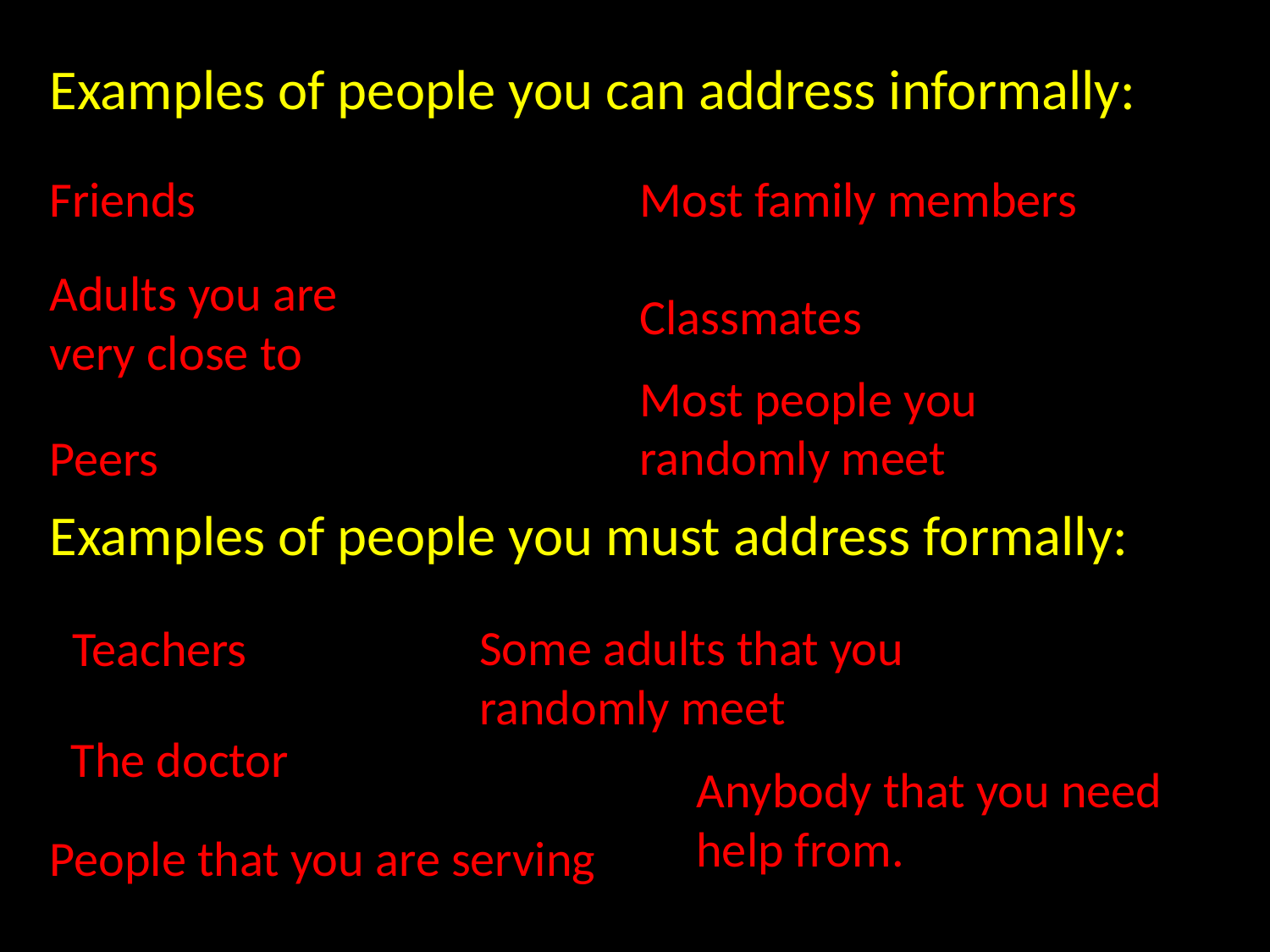

Examples of people you can address informally:
Friends
Most family members
Adults you are very close to
Classmates
Most people you randomly meet
Peers
Examples of people you must address formally:
Some adults that you randomly meet
Teachers
The doctor
Anybody that you need help from.
People that you are serving